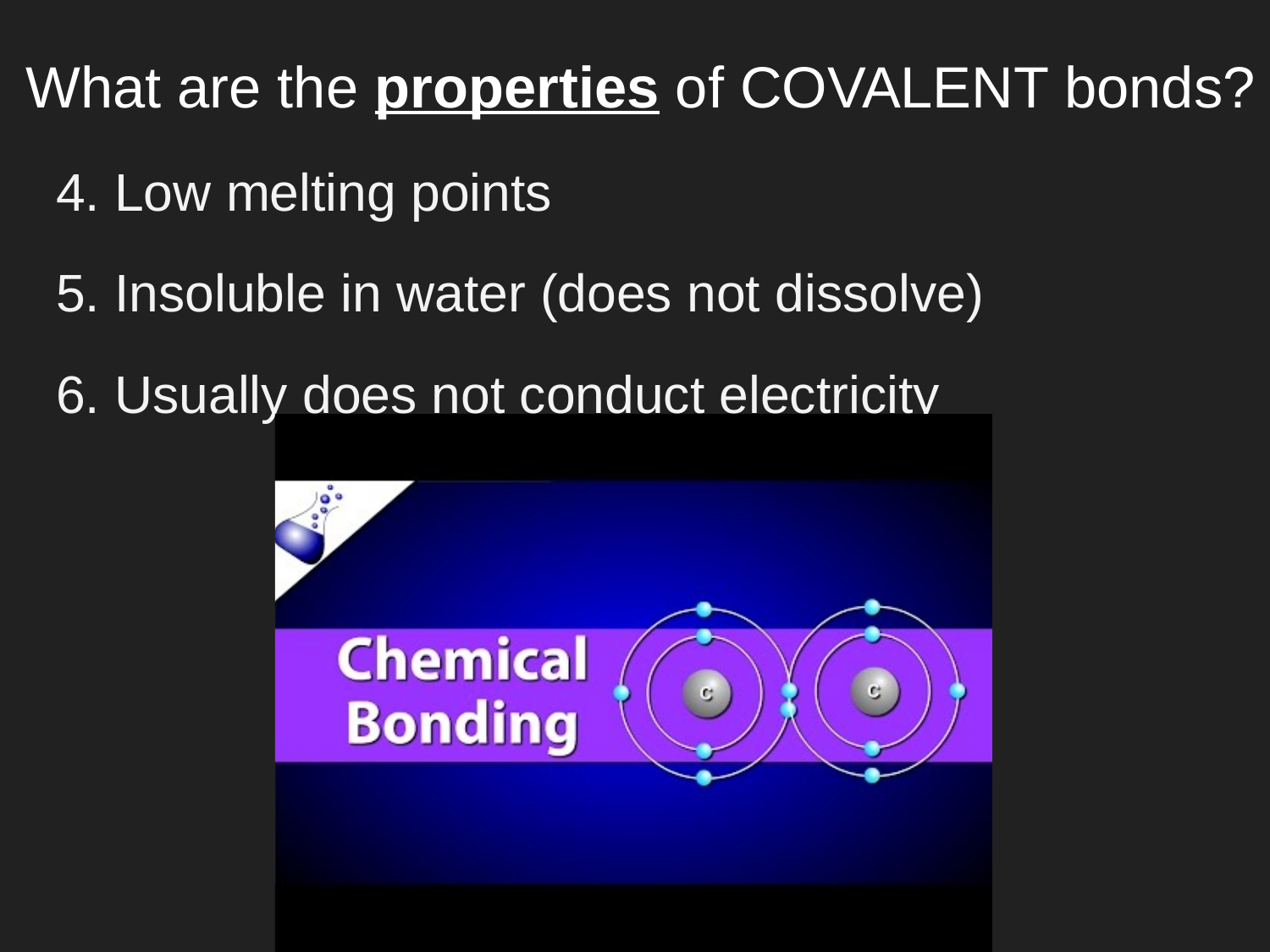

# What are the properties of COVALENT bonds?
4. Low melting points
5. Insoluble in water (does not dissolve)
6. Usually does not conduct electricity